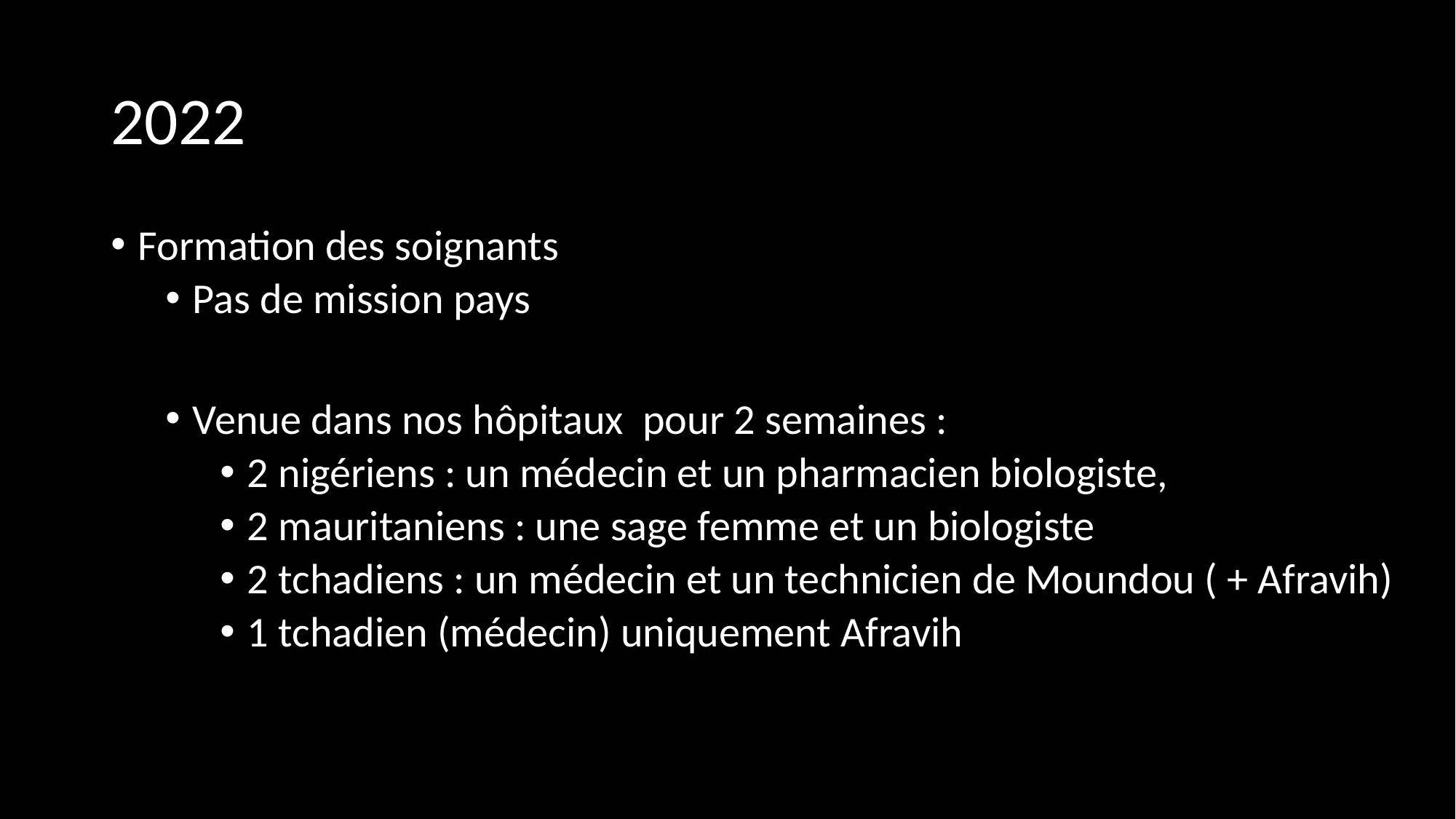

# 2022
Formation des soignants
Pas de mission pays

Venue dans nos hôpitaux  pour 2 semaines :
2 nigériens : un médecin et un pharmacien biologiste,
2 mauritaniens : une sage femme et un biologiste
2 tchadiens : un médecin et un technicien de Moundou ( + Afravih)
1 tchadien (médecin) uniquement Afravih